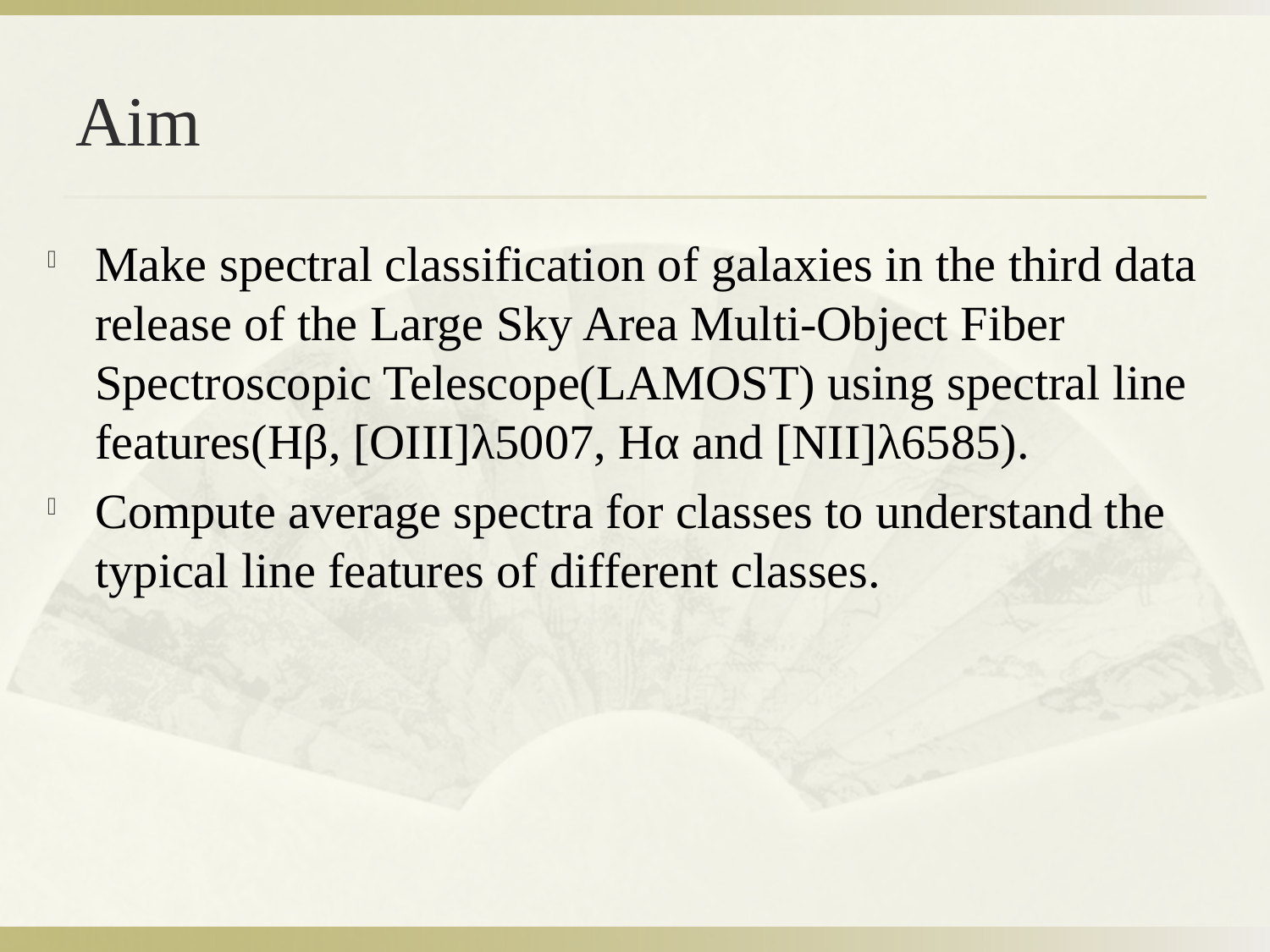

# Aim
Make spectral classification of galaxies in the third data release of the Large Sky Area Multi-Object Fiber Spectroscopic Telescope(LAMOST) using spectral line features(Hβ, [OIII]λ5007, Hα and [NII]λ6585).
Compute average spectra for classes to understand the typical line features of different classes.